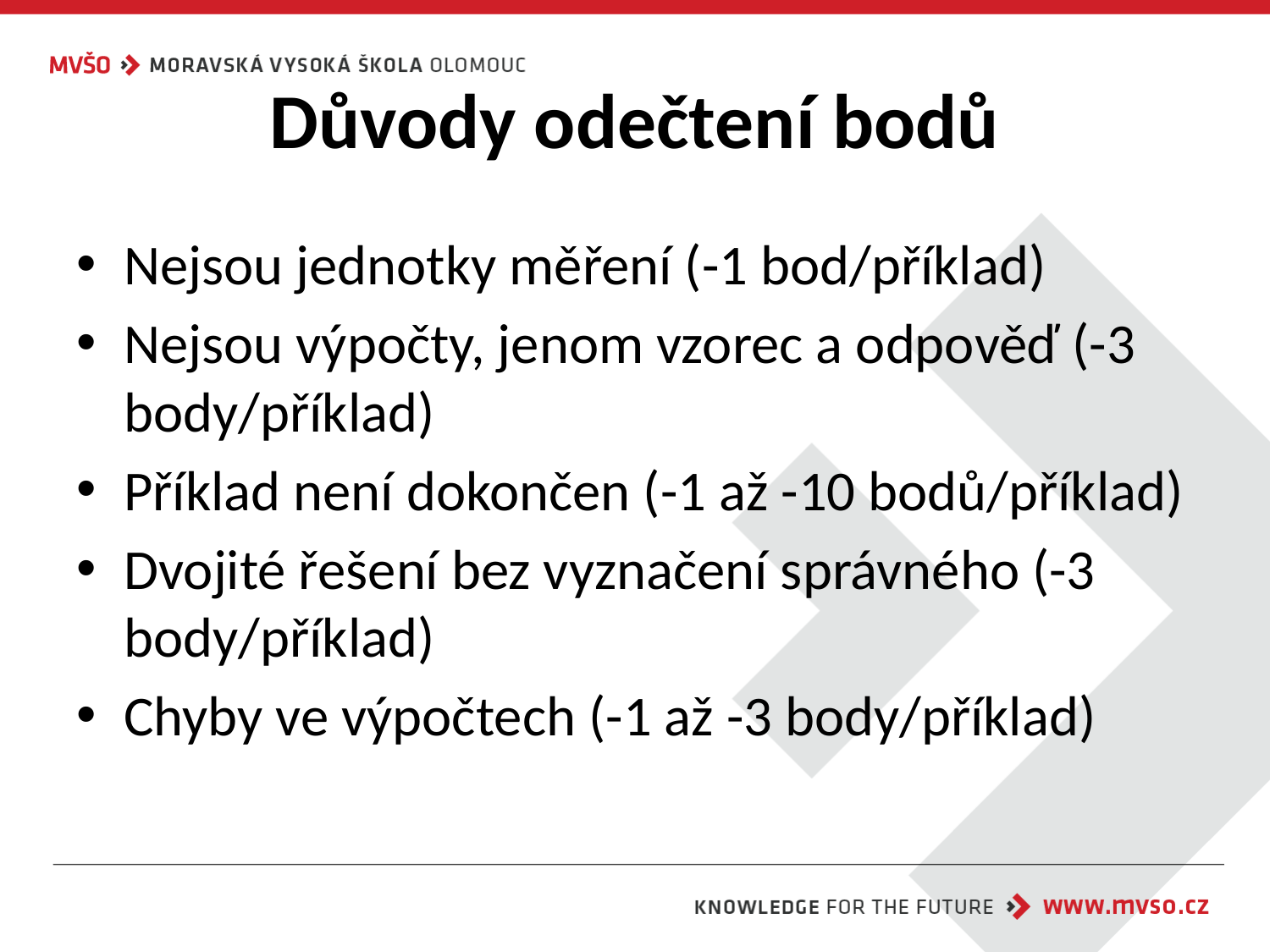

# Důvody odečtení bodů
Nejsou jednotky měření (-1 bod/příklad)
Nejsou výpočty, jenom vzorec a odpověď (-3 body/příklad)
Příklad není dokončen (-1 až -10 bodů/příklad)
Dvojité řešení bez vyznačení správného (-3 body/příklad)
Chyby ve výpočtech (-1 až -3 body/příklad)